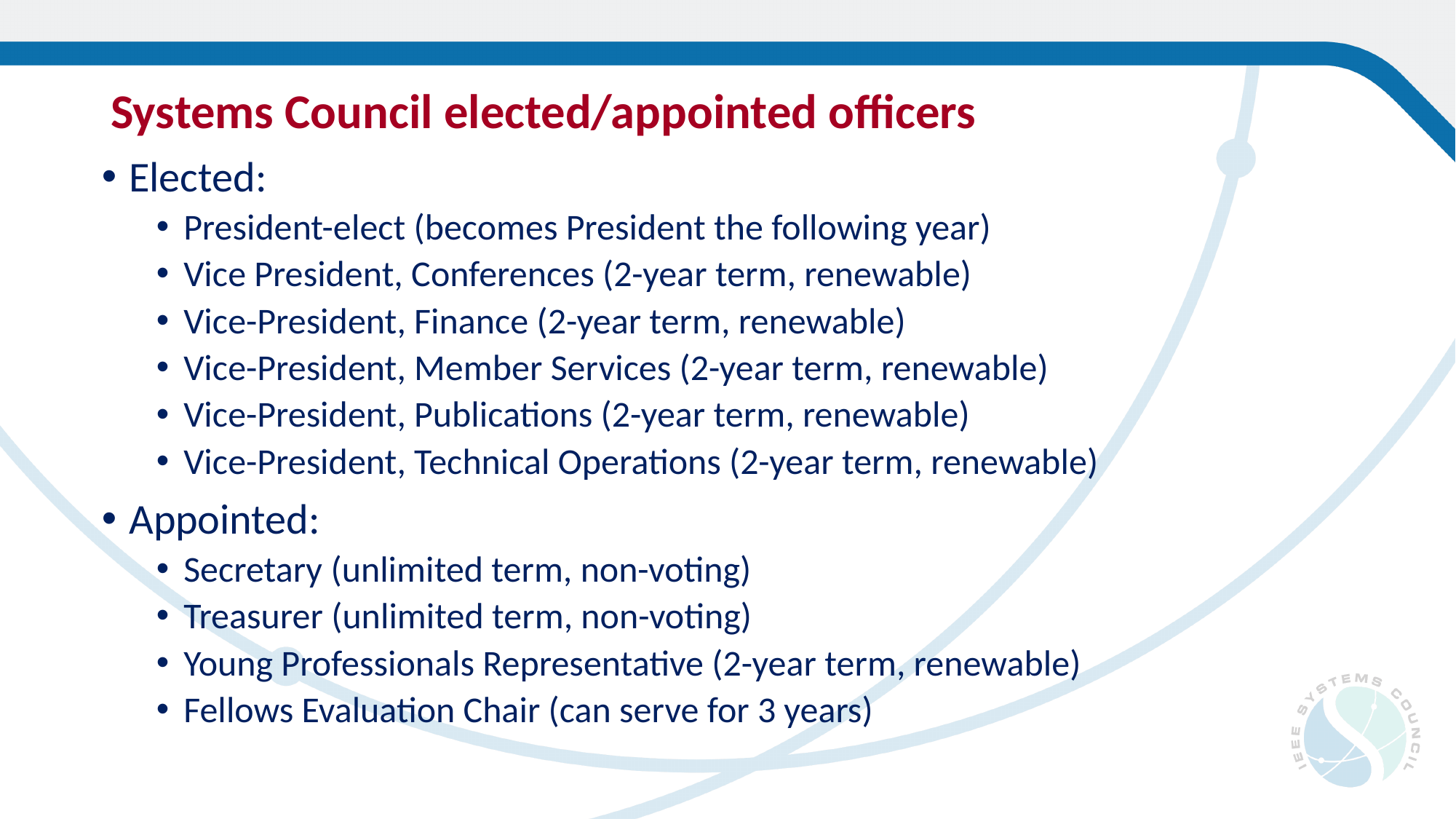

# Systems Council elected/appointed officers
Elected:
President-elect (becomes President the following year)
Vice President, Conferences (2-year term, renewable)
Vice-President, Finance (2-year term, renewable)
Vice-President, Member Services (2-year term, renewable)
Vice-President, Publications (2-year term, renewable)
Vice-President, Technical Operations (2-year term, renewable)
Appointed:
Secretary (unlimited term, non-voting)
Treasurer (unlimited term, non-voting)
Young Professionals Representative (2-year term, renewable)
Fellows Evaluation Chair (can serve for 3 years)